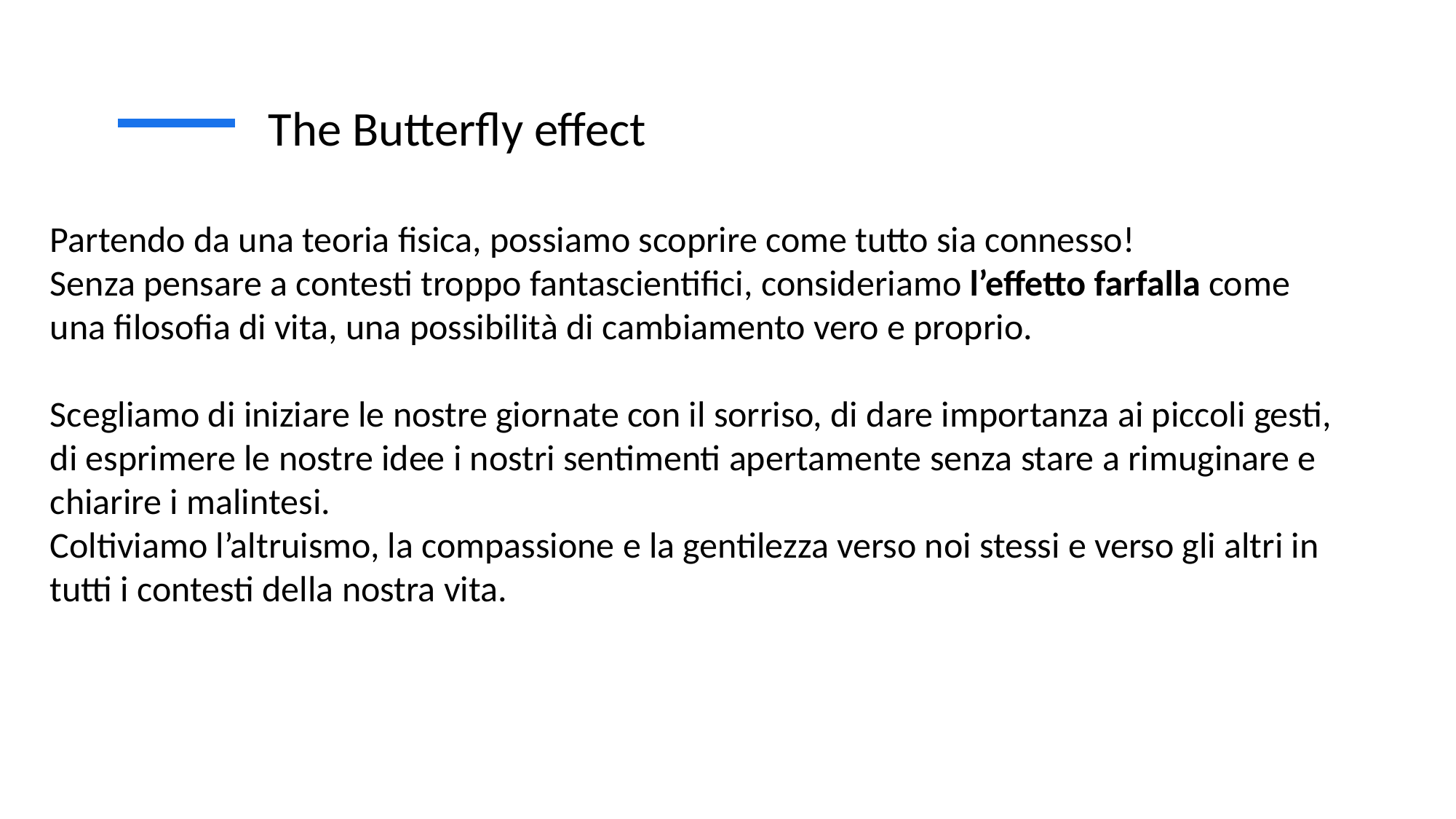

The Butterfly effect
Partendo da una teoria fisica, possiamo scoprire come tutto sia connesso!
Senza pensare a contesti troppo fantascientifici, consideriamo l’effetto farfalla come una filosofia di vita, una possibilità di cambiamento vero e proprio.

Scegliamo di iniziare le nostre giornate con il sorriso, di dare importanza ai piccoli gesti, di esprimere le nostre idee i nostri sentimenti apertamente senza stare a rimuginare e chiarire i malintesi.
Coltiviamo l’altruismo, la compassione e la gentilezza verso noi stessi e verso gli altri in tutti i contesti della nostra vita.